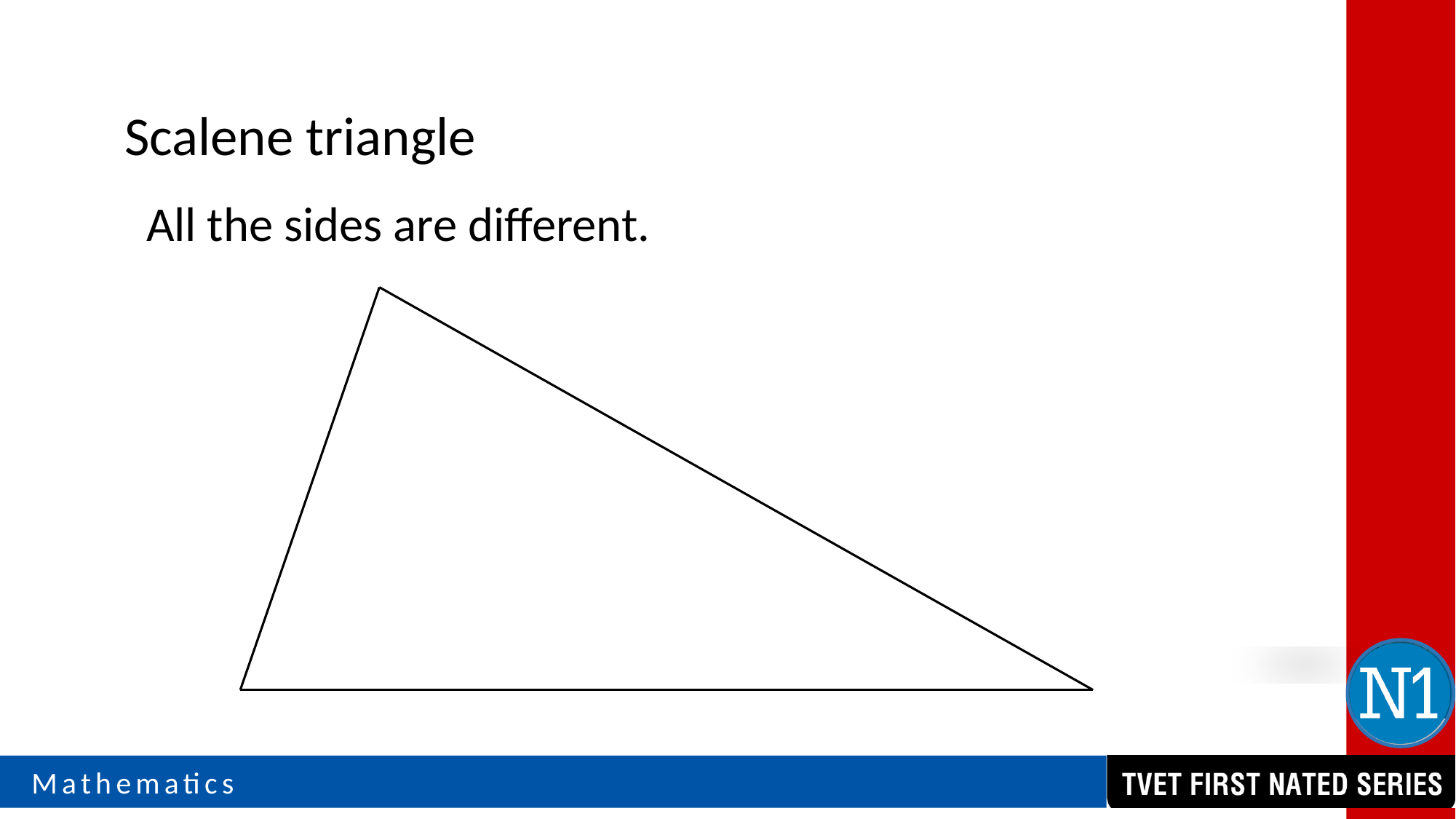

Scalene triangle
All the sides are different.